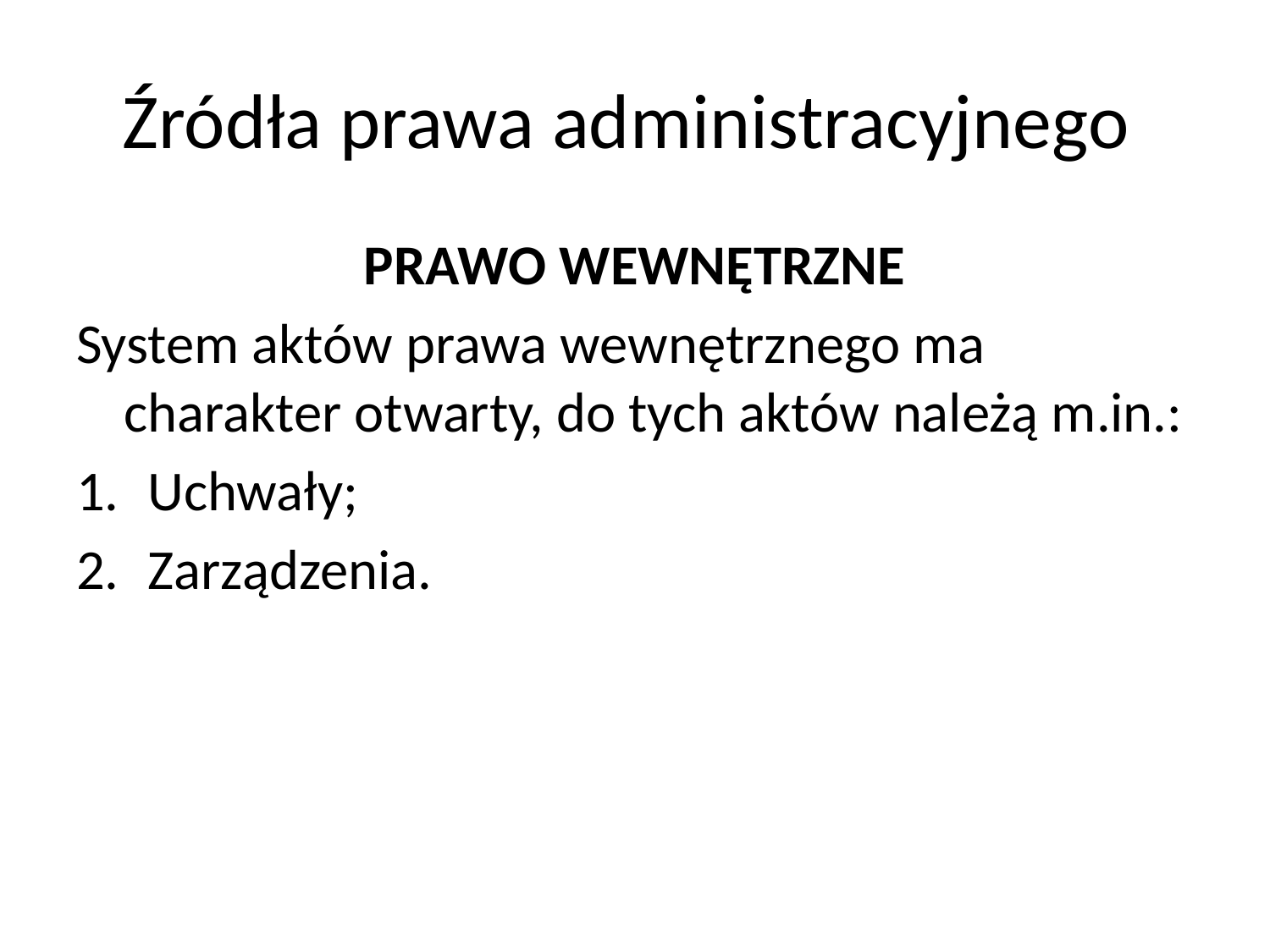

# Źródła prawa administracyjnego
PRAWO WEWNĘTRZNE
System aktów prawa wewnętrznego ma charakter otwarty, do tych aktów należą m.in.:
Uchwały;
Zarządzenia.